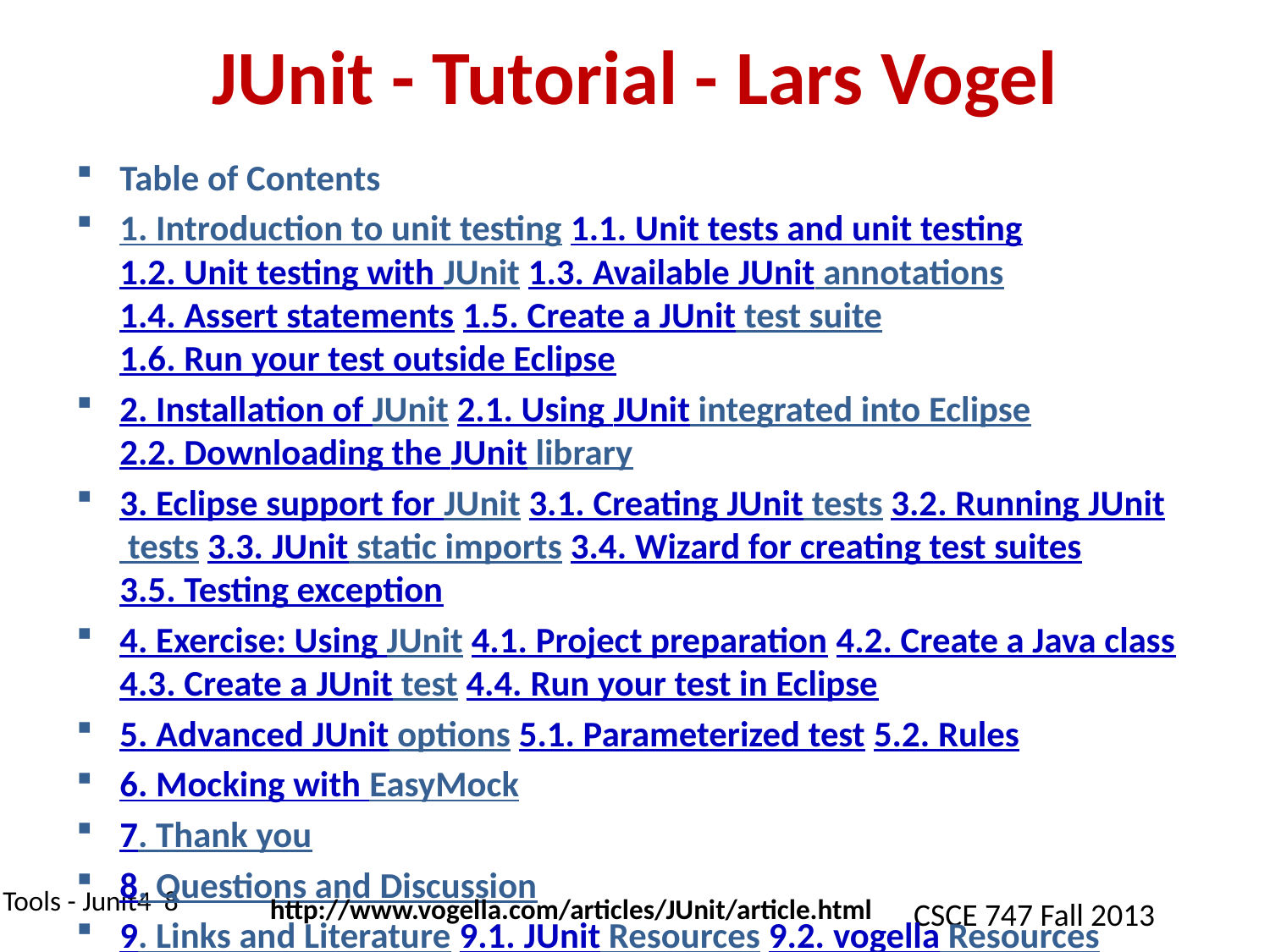

# JUnit - Tutorial - Lars Vogel
Table of Contents
1. Introduction to unit testing 1.1. Unit tests and unit testing 1.2. Unit testing with JUnit 1.3. Available JUnit annotations 1.4. Assert statements 1.5. Create a JUnit test suite 1.6. Run your test outside Eclipse
2. Installation of JUnit 2.1. Using JUnit integrated into Eclipse 2.2. Downloading the JUnit library
3. Eclipse support for JUnit 3.1. Creating JUnit tests 3.2. Running JUnit tests 3.3. JUnit static imports 3.4. Wizard for creating test suites 3.5. Testing exception
4. Exercise: Using JUnit 4.1. Project preparation 4.2. Create a Java class 4.3. Create a JUnit test 4.4. Run your test in Eclipse
5. Advanced JUnit options 5.1. Parameterized test 5.2. Rules
6. Mocking with EasyMock
7. Thank you
8. Questions and Discussion
9. Links and Literature 9.1. JUnit Resources 9.2. vogella Resources

http://www.vogella.com/articles/JUnit/article.html